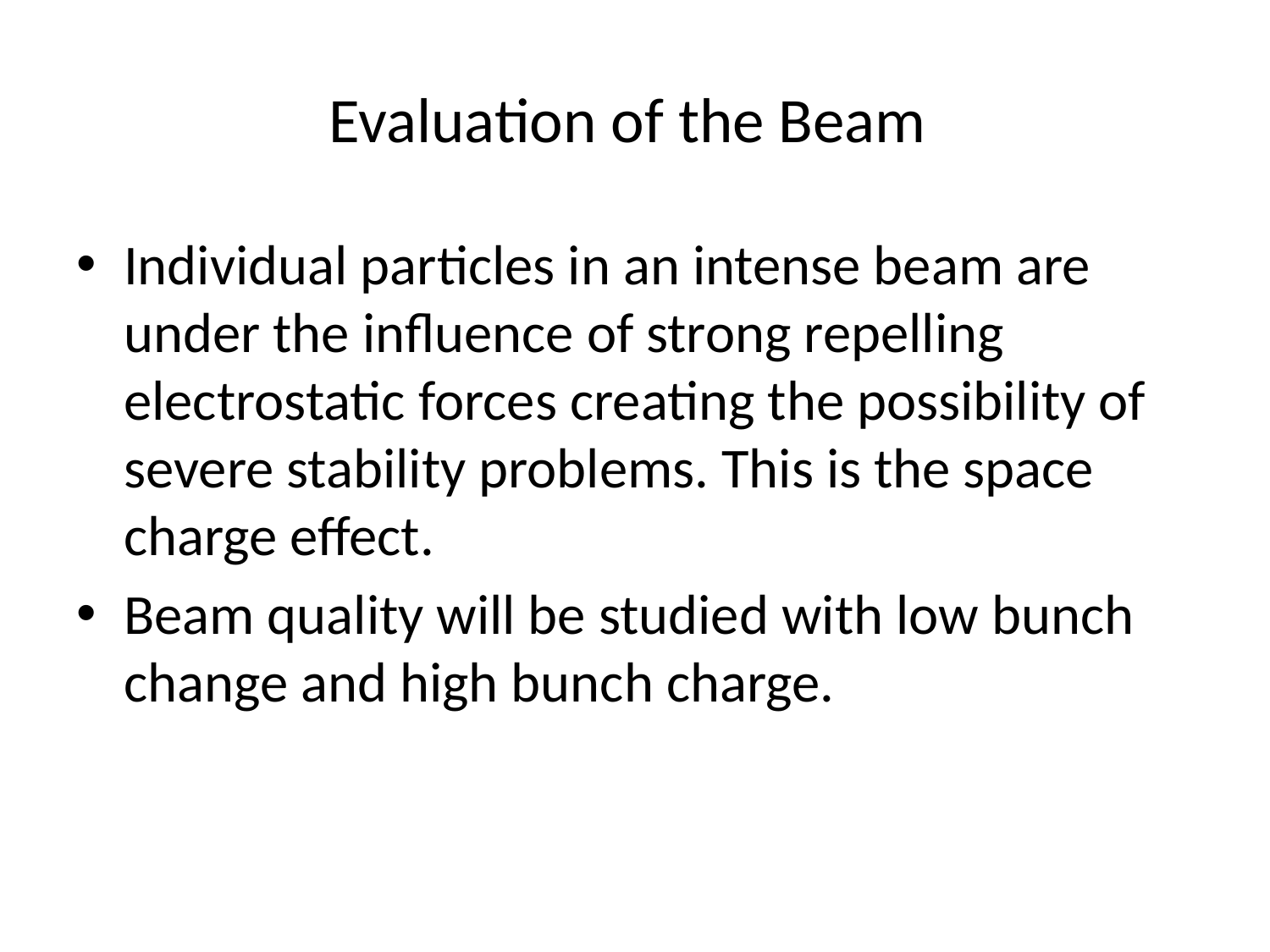

# Evaluation of the Beam
Individual particles in an intense beam are under the influence of strong repelling electrostatic forces creating the possibility of severe stability problems. This is the space charge effect.
Beam quality will be studied with low bunch change and high bunch charge.